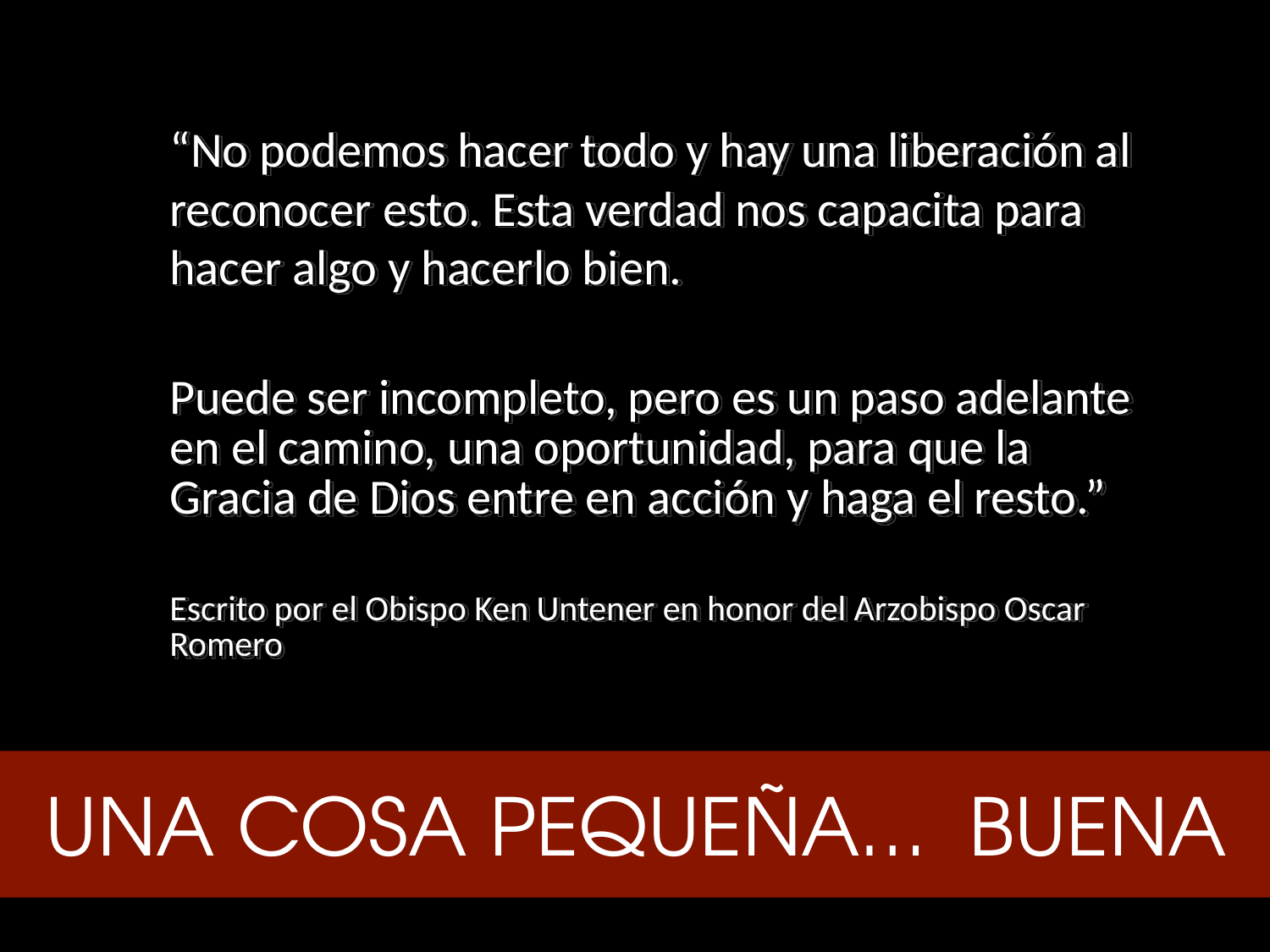

“No podemos hacer todo y hay una liberación al reconocer esto. Esta verdad nos capacita para hacer algo y hacerlo bien.

Puede ser incompleto, pero es un paso adelante en el camino, una oportunidad, para que la Gracia de Dios entre en acción y haga el resto.”

Escrito por el Obispo Ken Untener en honor del Arzobispo Oscar Romero
UNA COSA PEQUEÑA…  BUENA